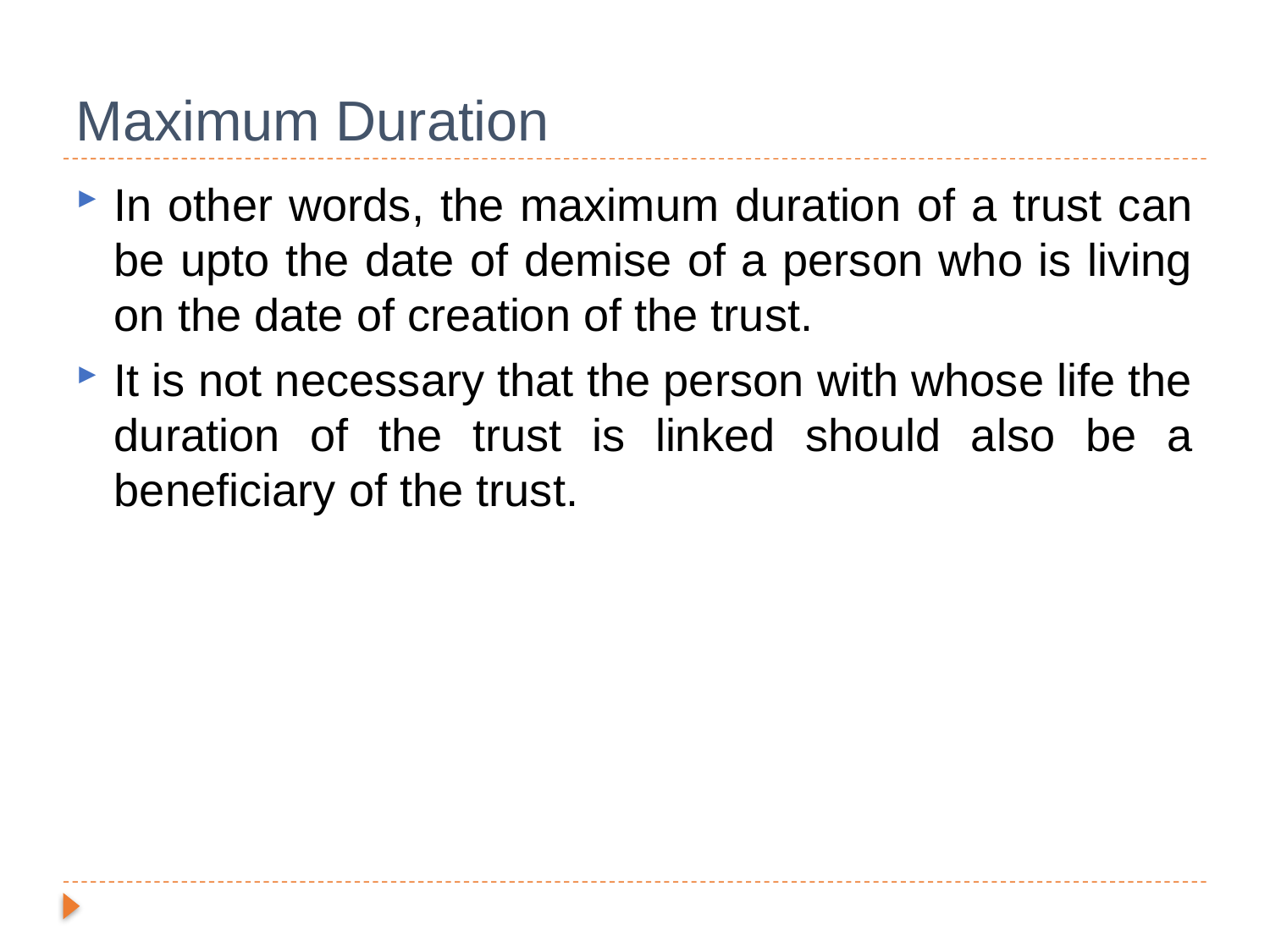

# Maximum Duration
In other words, the maximum duration of a trust can be upto the date of demise of a person who is living on the date of creation of the trust.
It is not necessary that the person with whose life the duration of the trust is linked should also be a beneficiary of the trust.